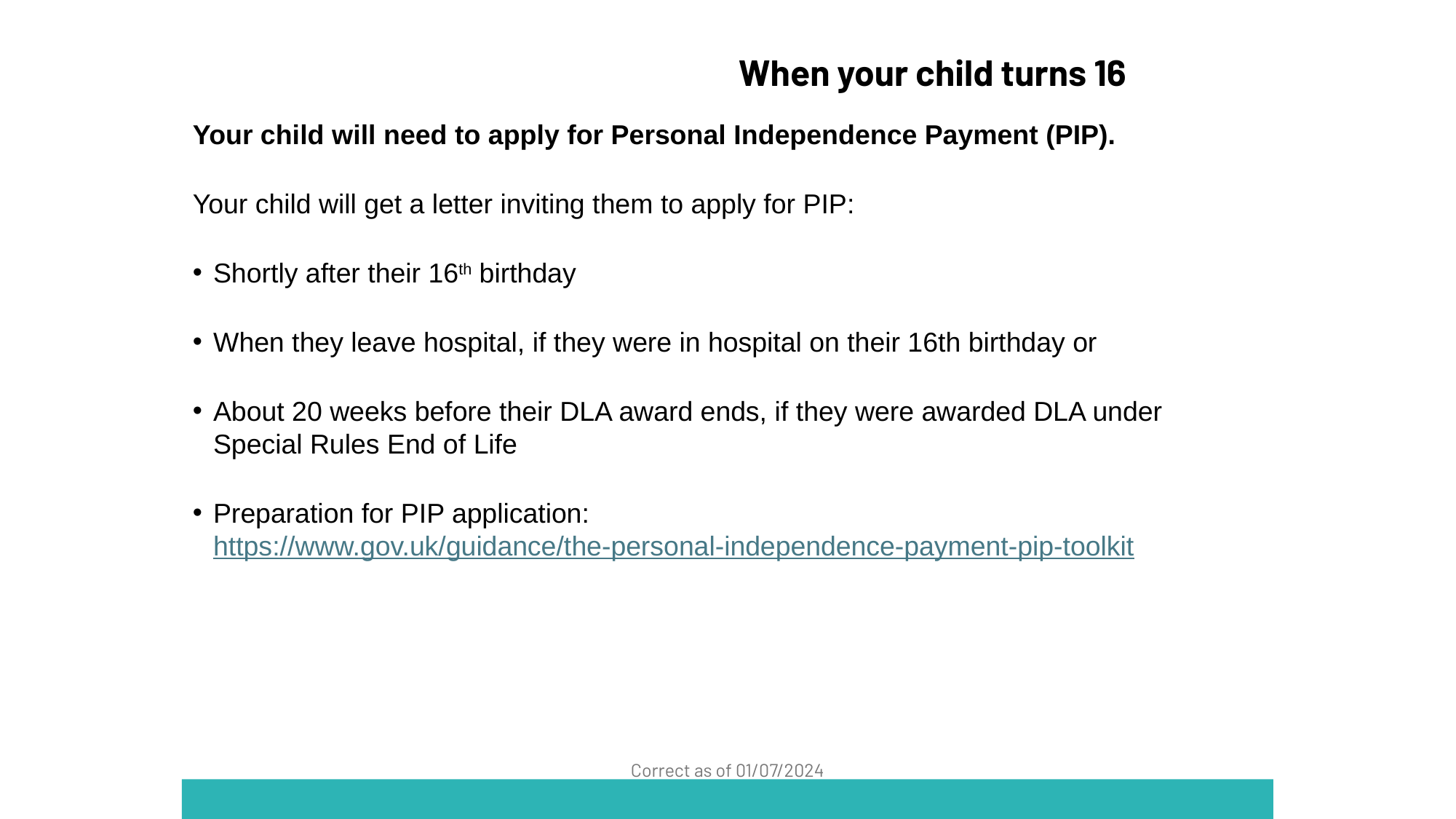

When your child turns 16
Your child will need to apply for Personal Independence Payment (PIP).
Your child will get a letter inviting them to apply for PIP:
Shortly after their 16th birthday
When they leave hospital, if they were in hospital on their 16th birthday or
About 20 weeks before their DLA award ends, if they were awarded DLA under Special Rules End of Life
Preparation for PIP application: https://www.gov.uk/guidance/the-personal-independence-payment-pip-toolkit
Correct as of 01/07/2024